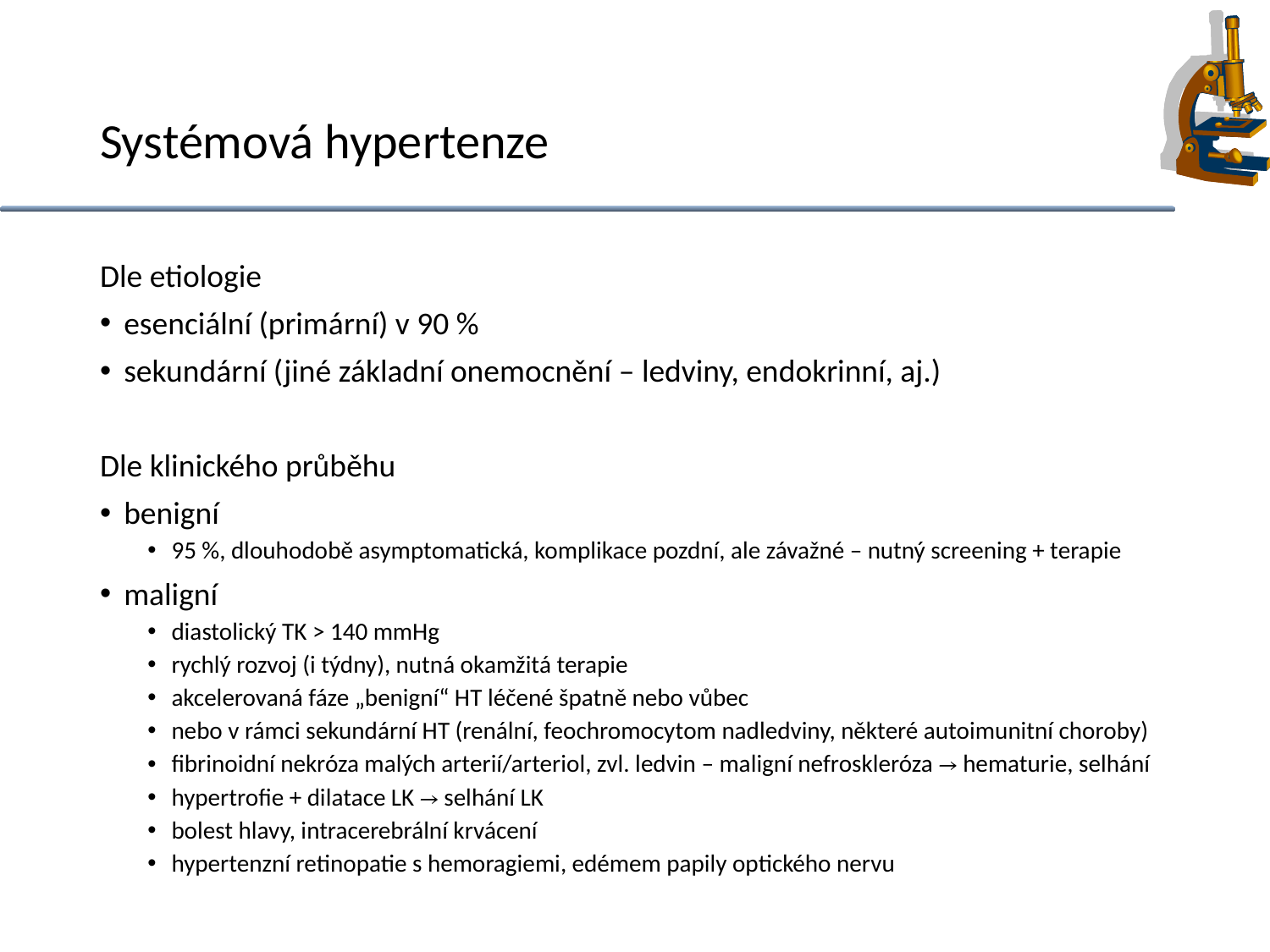

# Systémová hypertenze
Dle etiologie
esenciální (primární) v 90 %
sekundární (jiné základní onemocnění – ledviny, endokrinní, aj.)

Dle klinického průběhu
benigní
95 %, dlouhodobě asymptomatická, komplikace pozdní, ale závažné – nutný screening + terapie
maligní
diastolický TK > 140 mmHg
rychlý rozvoj (i týdny), nutná okamžitá terapie
akcelerovaná fáze „benigní“ HT léčené špatně nebo vůbec
nebo v rámci sekundární HT (renální, feochromocytom nadledviny, některé autoimunitní choroby)
fibrinoidní nekróza malých arterií/arteriol, zvl. ledvin – maligní nefroskleróza → hematurie, selhání
hypertrofie + dilatace LK → selhání LK
bolest hlavy, intracerebrální krvácení
hypertenzní retinopatie s hemoragiemi, edémem papily optického nervu